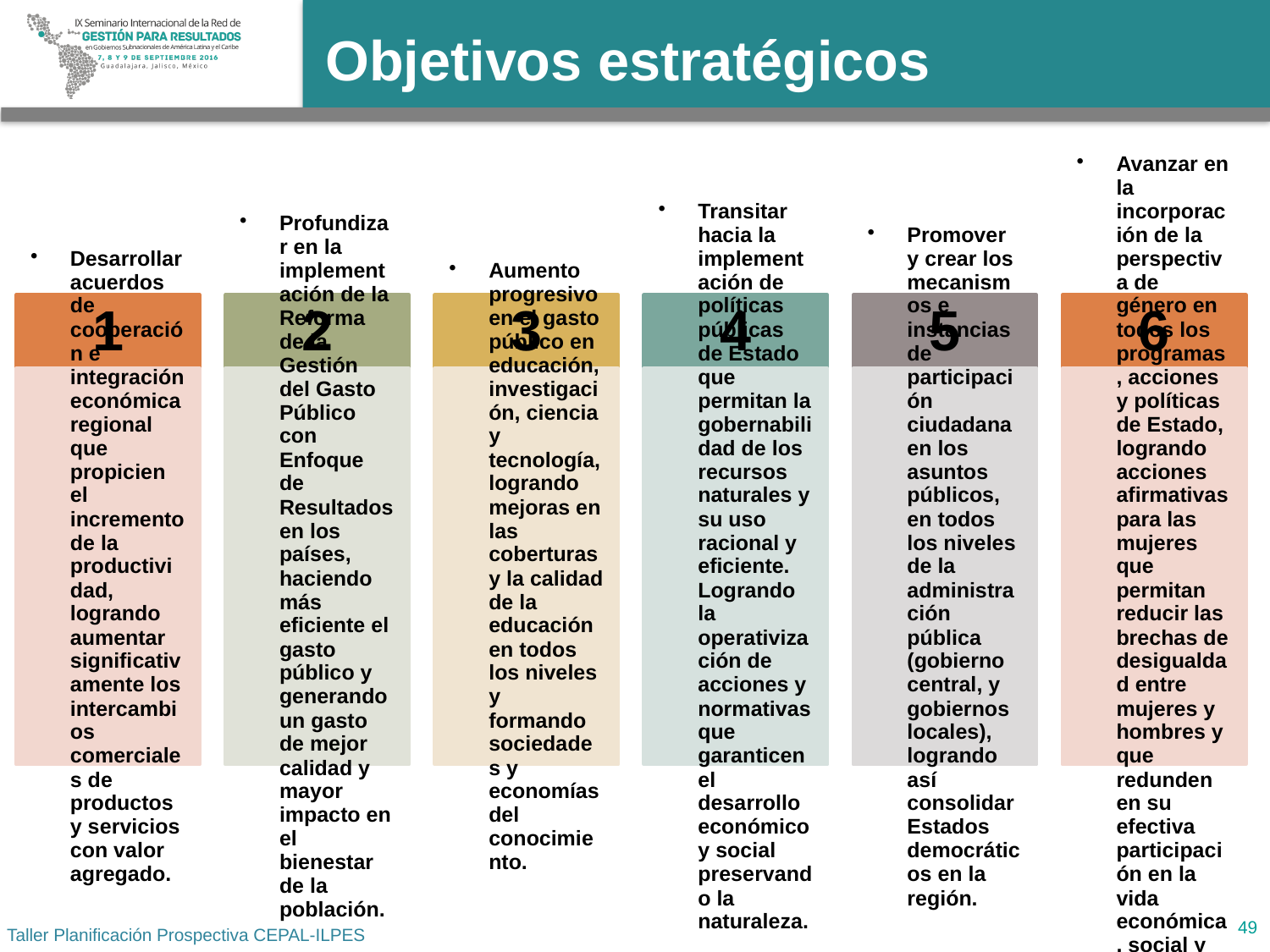

# Objetivos estratégicos
1
2
3
4
5
6
Desarrollar acuerdos de cooperación e integración económica regional que propicien el incremento de la productividad, logrando aumentar significativamente los intercambios comerciales de productos y servicios con valor agregado.
Profundizar en la implementación de la Reforma de la Gestión del Gasto Público con Enfoque de Resultados en los países, haciendo más eficiente el gasto público y generando un gasto de mejor calidad y mayor impacto en el bienestar de la población.
Aumento progresivo en el gasto público en educación, investigación, ciencia y tecnología, logrando mejoras en las coberturas y la calidad de la educación en todos los niveles y formando sociedades y economías del conocimiento.
Transitar hacia la implementación de políticas públicas de Estado que permitan la gobernabilidad de los recursos naturales y su uso racional y eficiente. Logrando la operativización de acciones y normativas que garanticen el desarrollo económico y social preservando la naturaleza.
Promover y crear los mecanismos e instancias de participación ciudadana en los asuntos públicos, en todos los niveles de la administración pública (gobierno central, y gobiernos locales), logrando así consolidar Estados democráticos en la región.
49
Taller Planificación Prospectiva CEPAL-ILPES